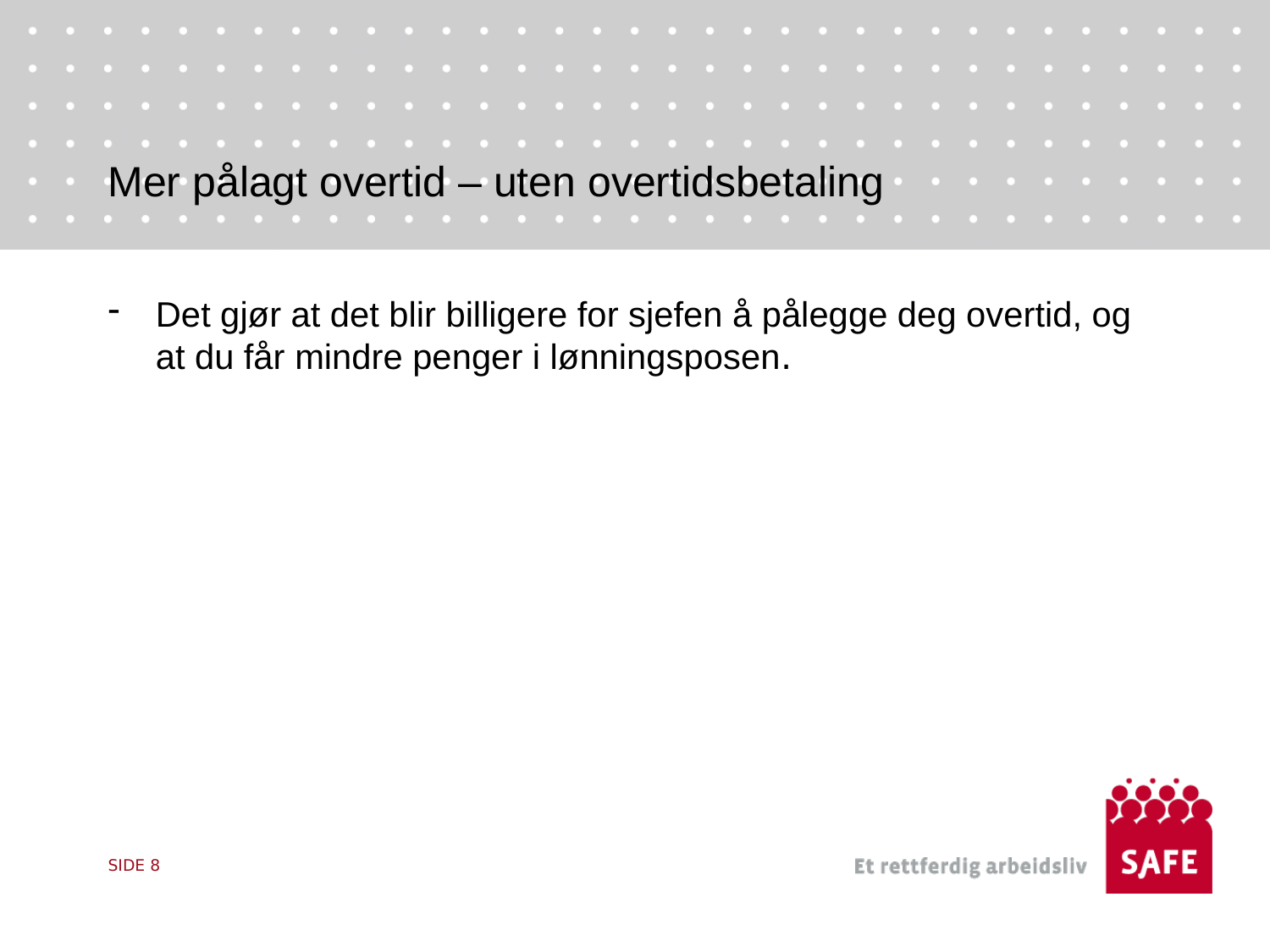

# Mer pålagt overtid – uten overtidsbetaling
Det gjør at det blir billigere for sjefen å pålegge deg overtid, og at du får mindre penger i lønningsposen.

SIDE 8